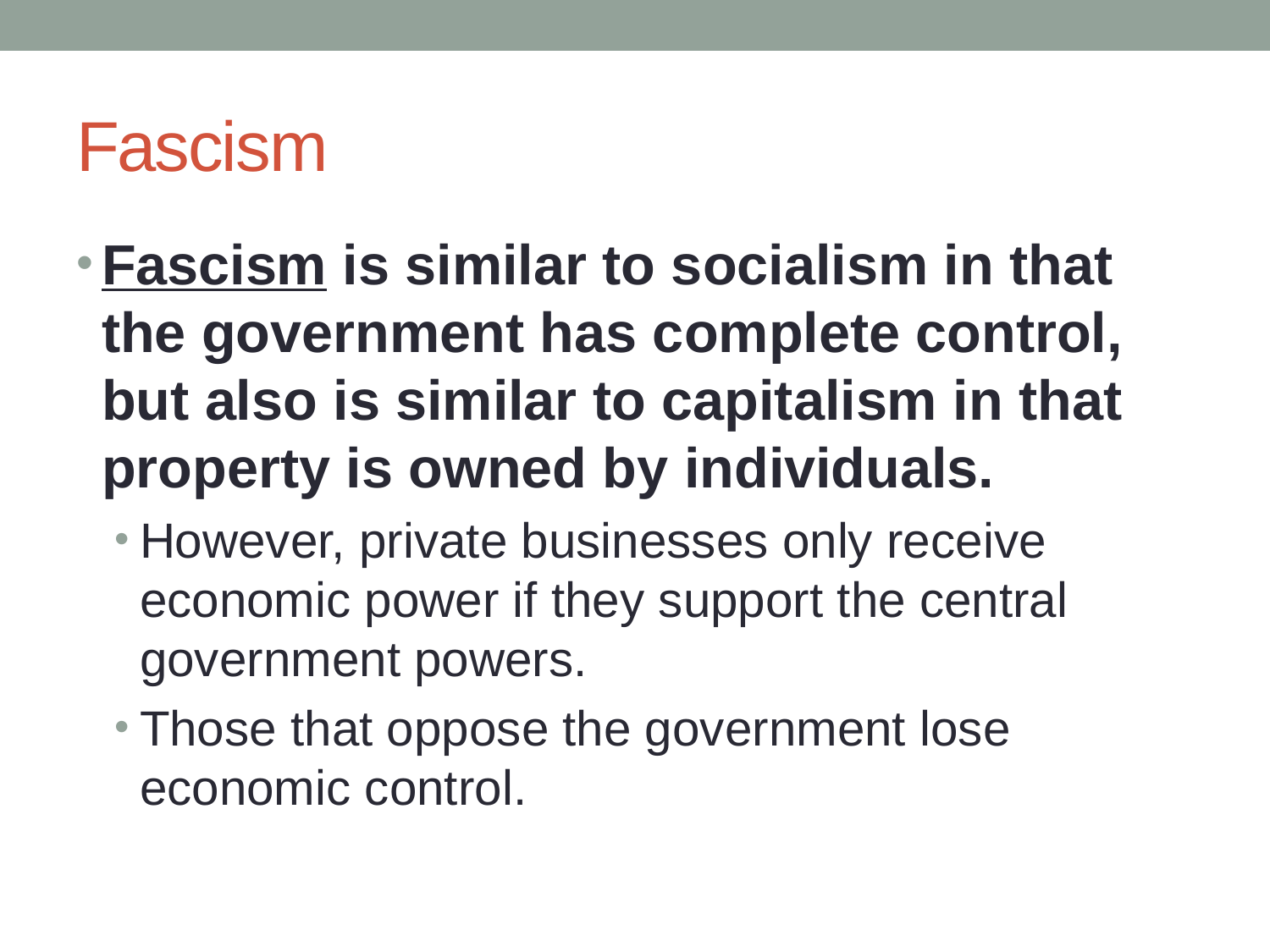

# Fascism
Fascism is similar to socialism in that the government has complete control, but also is similar to capitalism in that property is owned by individuals.
However, private businesses only receive economic power if they support the central government powers.
Those that oppose the government lose economic control.